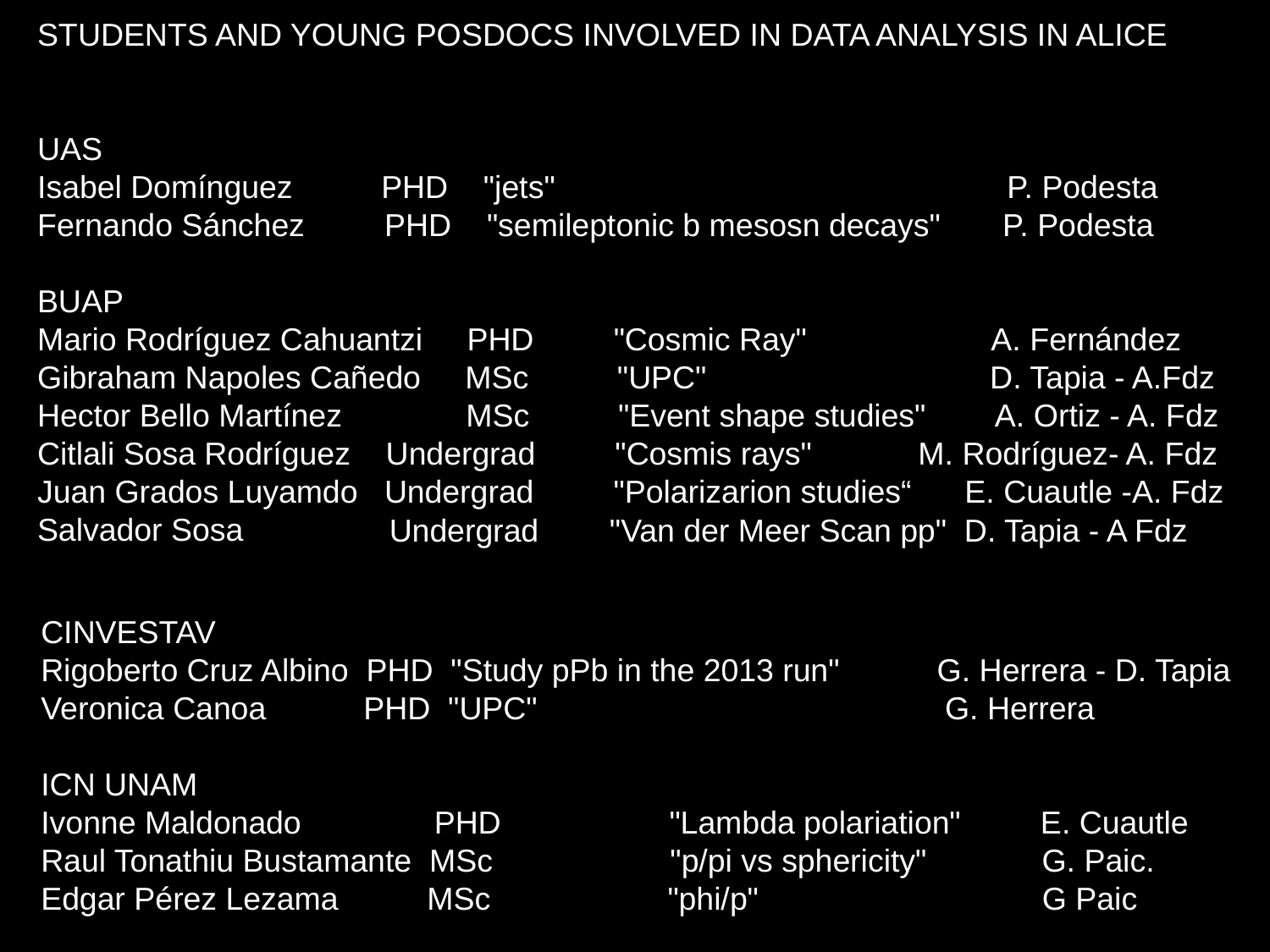

STUDENTS AND YOUNG POSDOCS INVOLVED IN DATA ANALYSIS IN ALICE

UAS
Isabel Domínguez          PHD    "jets"                                                   P. Podesta
Fernando Sánchez         PHD    "semileptonic b mesosn decays"       P. Podesta

BUAP
Mario Rodríguez Cahuantzi     PHD         "Cosmic Ray"                     A. Fernández
Gibraham Napoles Cañedo     MSc          "UPC"                                D. Tapia - A.Fdz
Hector Bello Martínez              MSc          "Event shape studies"        A. Ortiz - A. Fdz
Citlali Sosa Rodríguez    Undergrad         "Cosmis rays"            M. Rodríguez- A. Fdz
Juan Grados Luyamdo   Undergrad         "Polarizarion studies“      E. Cuautle -A. Fdz
Salvador Sosa
Undergrad        "Van der Meer Scan pp"  D. Tapia - A Fdz
CINVESTAV
Rigoberto Cruz Albino  PHD  "Study pPb in the 2013 run"           G. Herrera - D. Tapia
Veronica Canoa           PHD  "UPC"                                              G. Herrera

ICN UNAM
Ivonne Maldonado               PHD                   "Lambda polariation"         E. Cuautle
Raul Tonathiu Bustamante  MSc                    "p/pi vs sphericity"             G. Paic.
Edgar Pérez Lezama          MSc                    "phi/p"                                G Paic